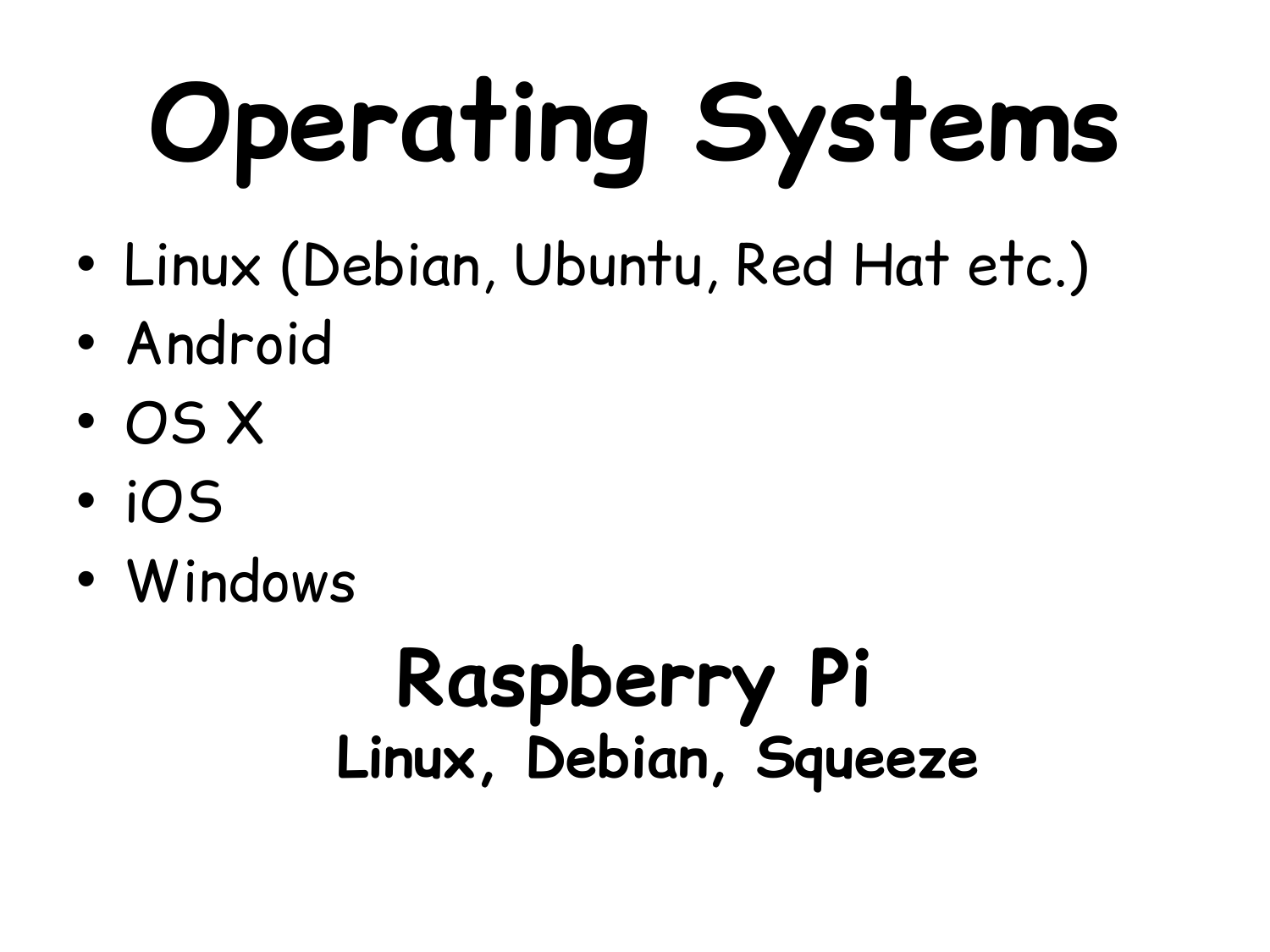

# Operating Systems
Linux (Debian, Ubuntu, Red Hat etc.)
Android
OS X
iOS
Windows
Raspberry Pi
Linux, Debian, Squeeze